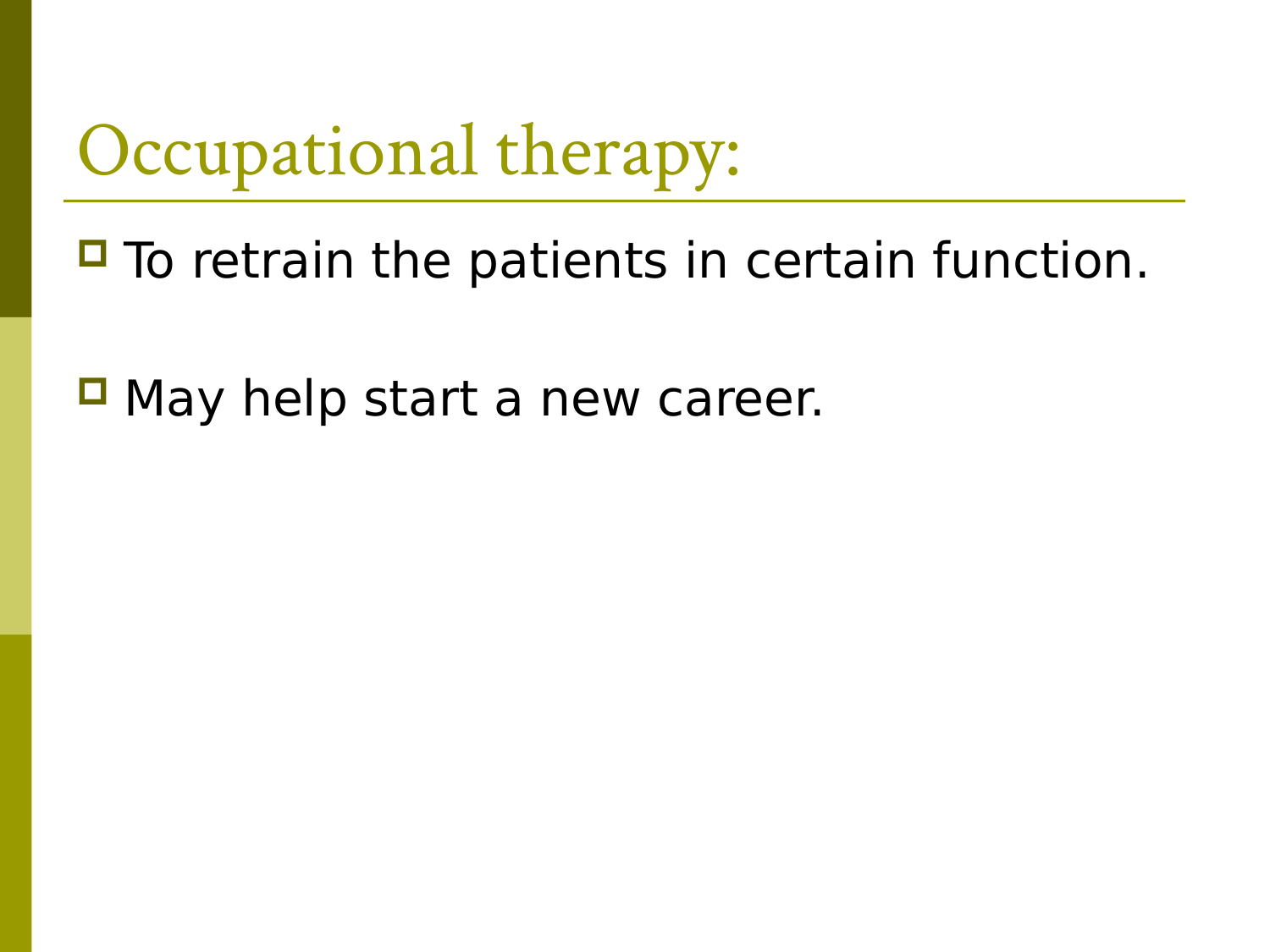

# Occupational therapy:
To retrain the patients in certain function.

May help start a new career.